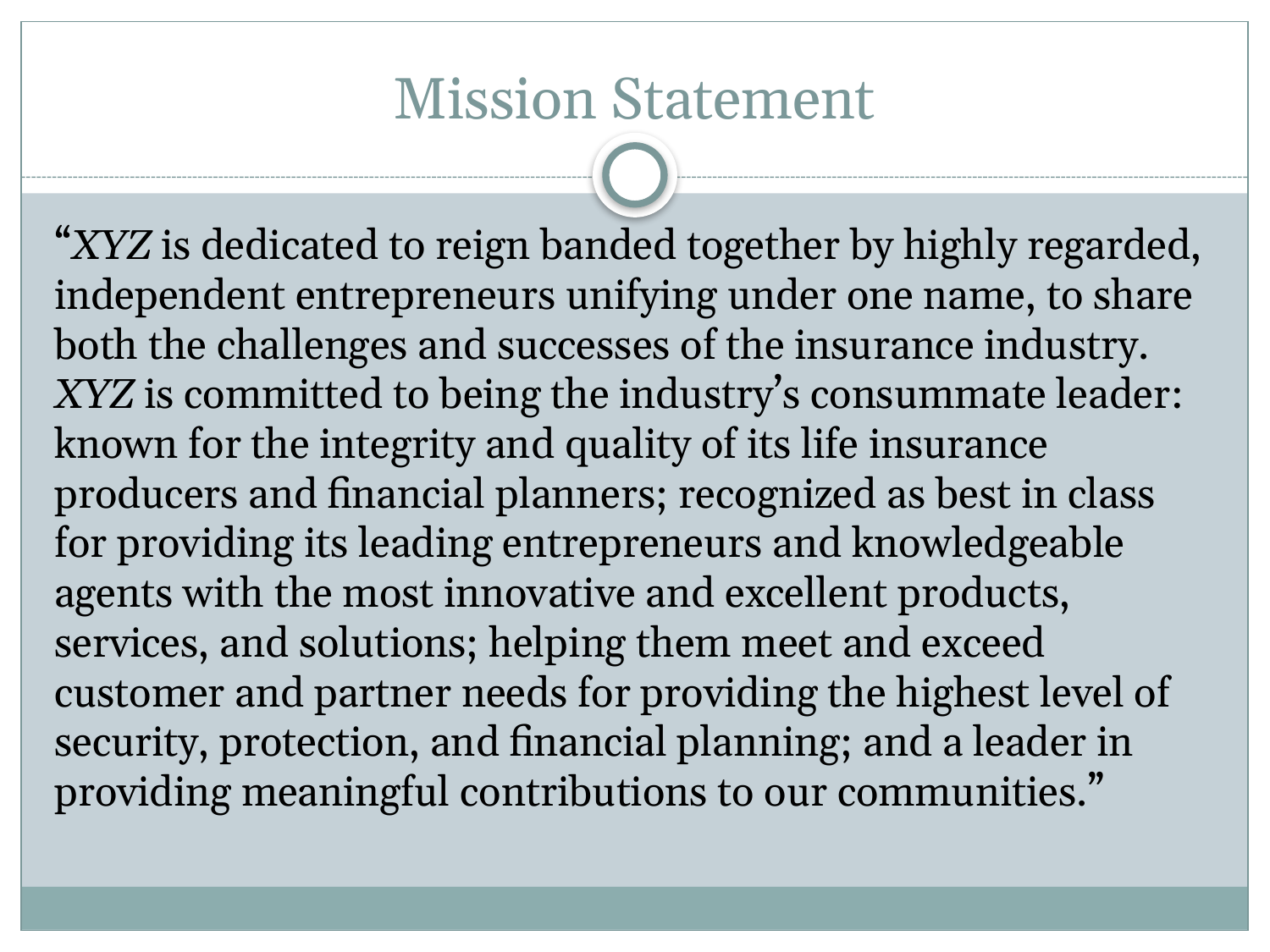

# Mission Statement
“XYZ is dedicated to reign banded together by highly regarded, independent entrepreneurs unifying under one name, to share both the challenges and successes of the insurance industry. XYZ is committed to being the industry’s consummate leader: known for the integrity and quality of its life insurance producers and financial planners; recognized as best in class for providing its leading entrepreneurs and knowledgeable agents with the most innovative and excellent products, services, and solutions; helping them meet and exceed customer and partner needs for providing the highest level of security, protection, and financial planning; and a leader in providing meaningful contributions to our communities.”